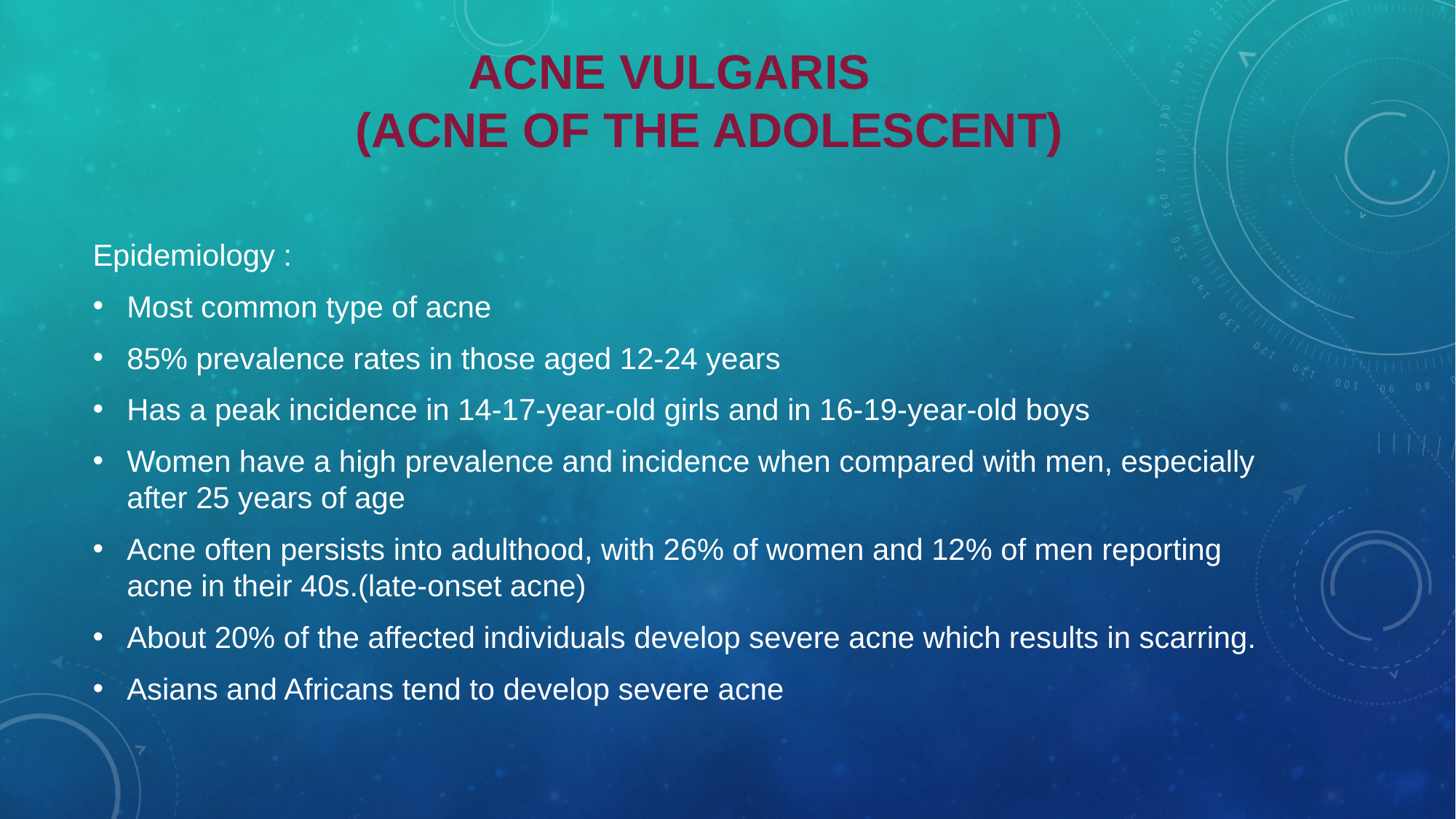

# Acne vulgaris (acne of the adolescent)
Epidemiology :
Most common type of acne
85% prevalence rates in those aged 12-24 years
Has a peak incidence in 14-17-year-old girls and in 16-19-year-old boys
Women have a high prevalence and incidence when compared with men, especially after 25 years of age
Acne often persists into adulthood, with 26% of women and 12% of men reporting acne in their 40s.(late-onset acne)
About 20% of the affected individuals develop severe acne which results in scarring.
Asians and Africans tend to develop severe acne